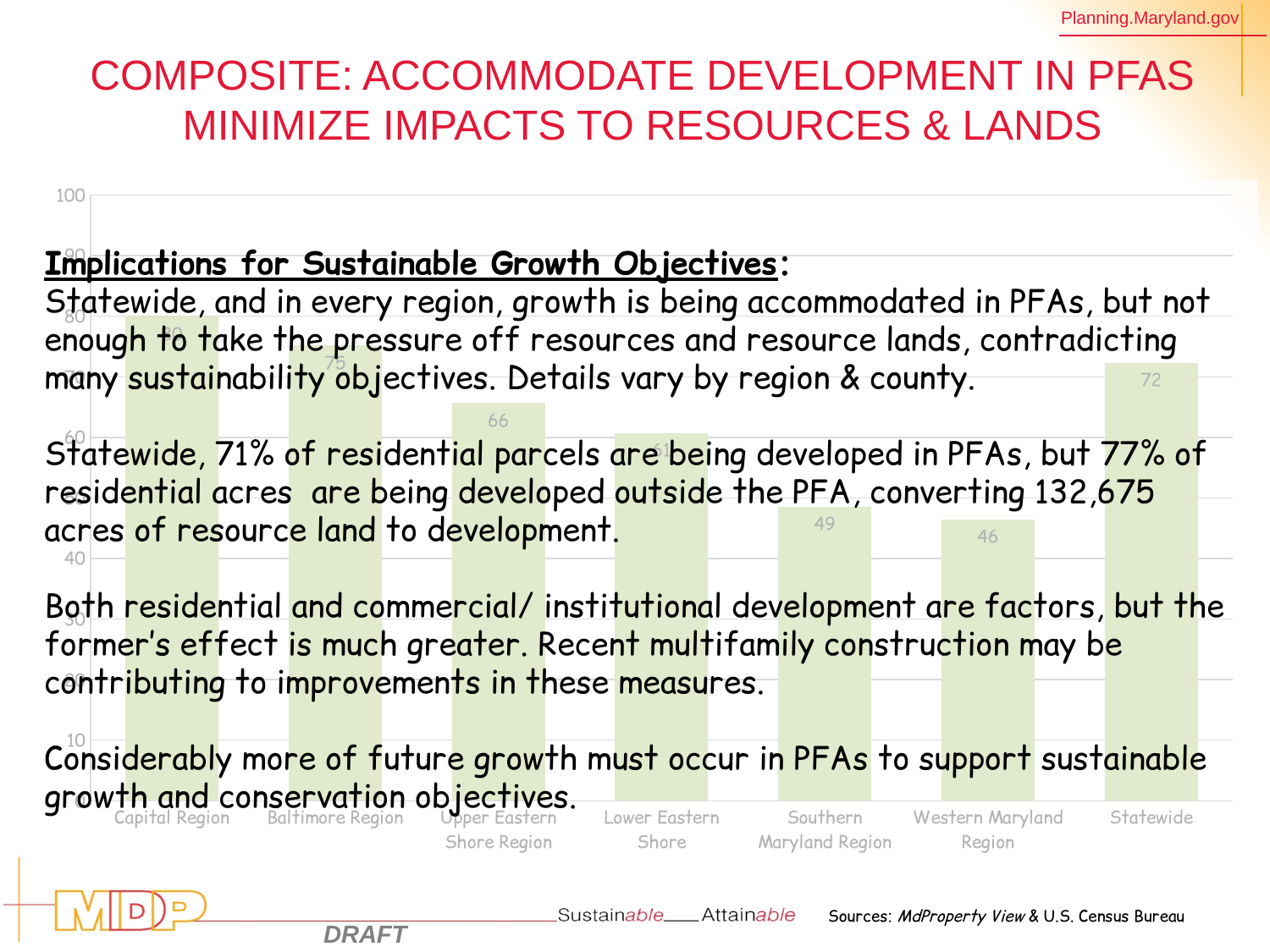

# Composite: Accommodate Development in PFAs Minimize Impacts to Resources & Lands

### Chart

| Category | Accommodate Development in PFAs |
|---|---|
| Capital Region | 79.9202468940981 |
| Baltimore Region | 75.17399109786513 |
| Upper Eastern Shore Region | 65.643419379887 |
| Lower Eastern Shore | 60.670306930384825 |
| Southern Maryland Region | 48.587167572979936 |
| Western Maryland Region | 46.45773999391186 |
| Statewide | 72.24455439683904 |
Implications for Sustainable Growth Objectives:
Statewide, and in every region, growth is being accommodated in PFAs, but not enough to take the pressure off resources and resource lands, contradicting many sustainability objectives. Details vary by region & county.

Statewide, 71% of residential parcels are being developed in PFAs, but 77% of residential acres  are being developed outside the PFA, converting 132,675 acres of resource land to development.

Both residential and commercial/ institutional development are factors, but the former’s effect is much greater. Recent multifamily construction may be contributing to improvements in these measures.

Considerably more of future growth must occur in PFAs to support sustainable growth and conservation objectives.
Sources: MdProperty View & U.S. Census Bureau